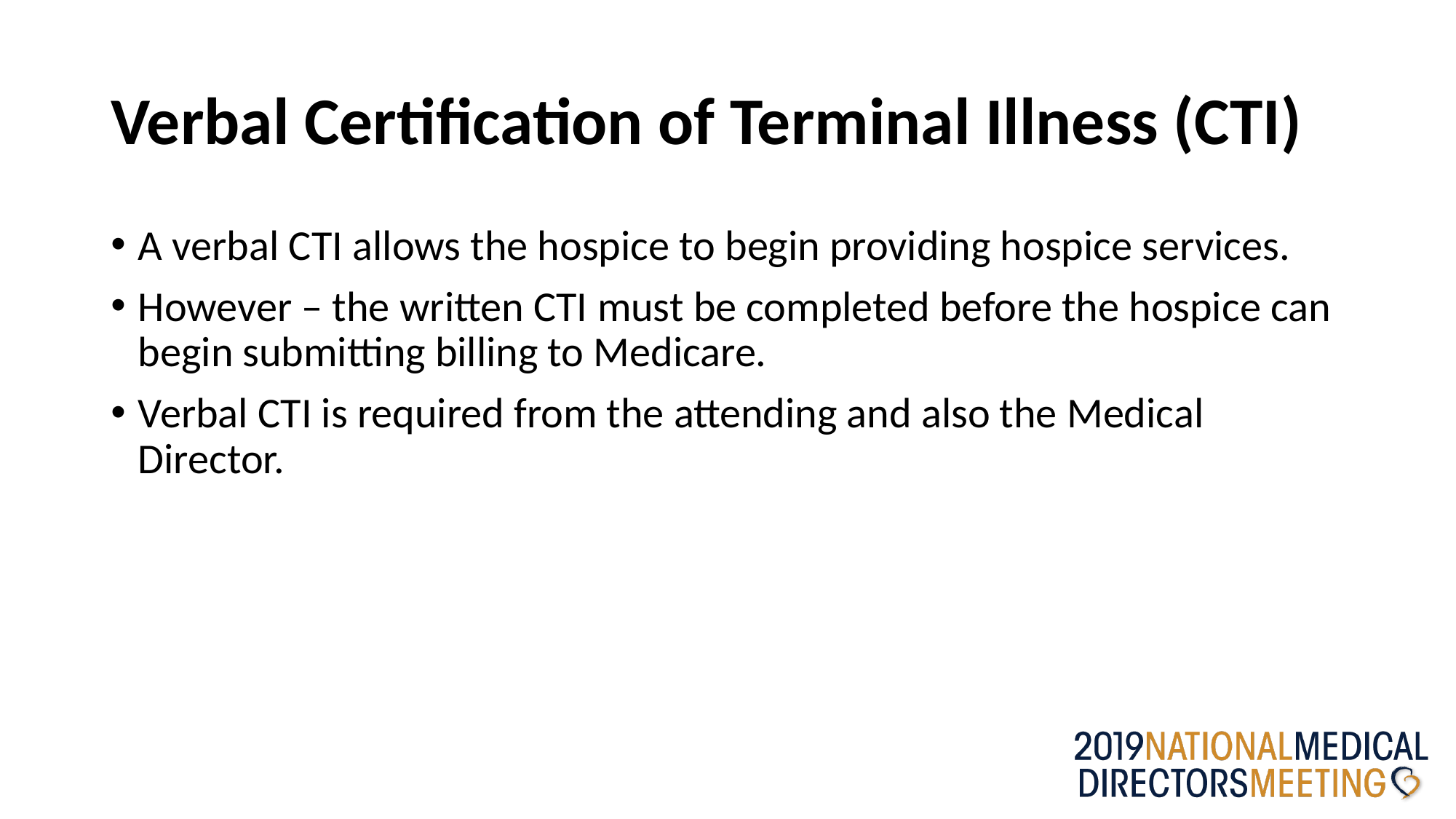

# Verbal Certification of Terminal Illness (CTI)
A verbal CTI allows the hospice to begin providing hospice services.
However – the written CTI must be completed before the hospice can begin submitting billing to Medicare.
Verbal CTI is required from the attending and also the Medical Director.